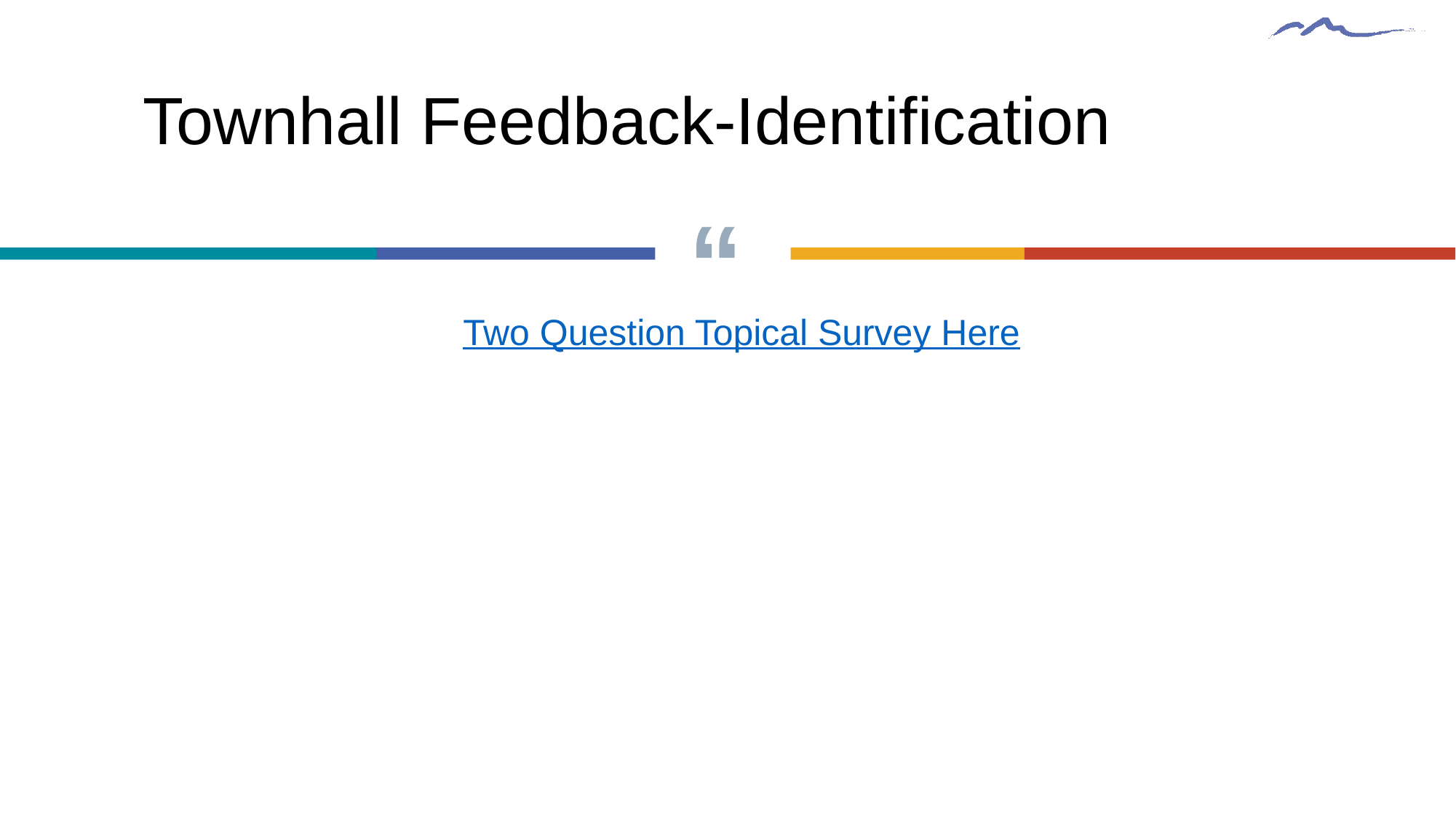

Townhall Feedback-Identification
Two Question Topical Survey Here